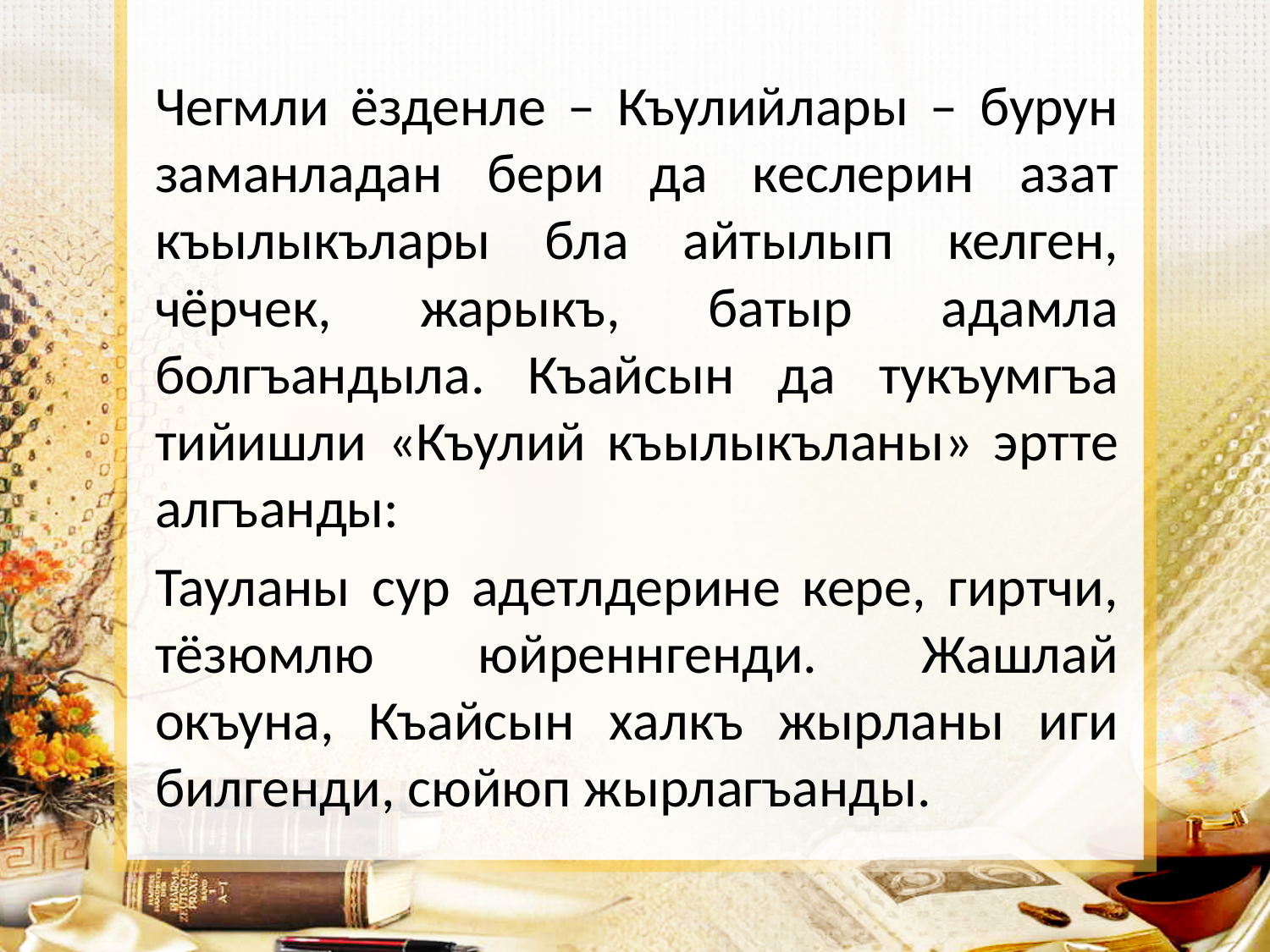

Чегмли ёзденле – Къулийлары – бурун заманладан бери да кеслерин азат къылыкълары бла айтылып келген, чёрчек, жарыкъ, батыр адамла болгъандыла. Къайсын да тукъумгъа тийишли «Къулий къылыкъланы» эртте алгъанды:
		Тауланы сур адетлдерине кере, гиртчи, тёзюмлю юйреннгенди. Жашлай окъуна, Къайсын халкъ жырланы иги билгенди, сюйюп жырлагъанды.